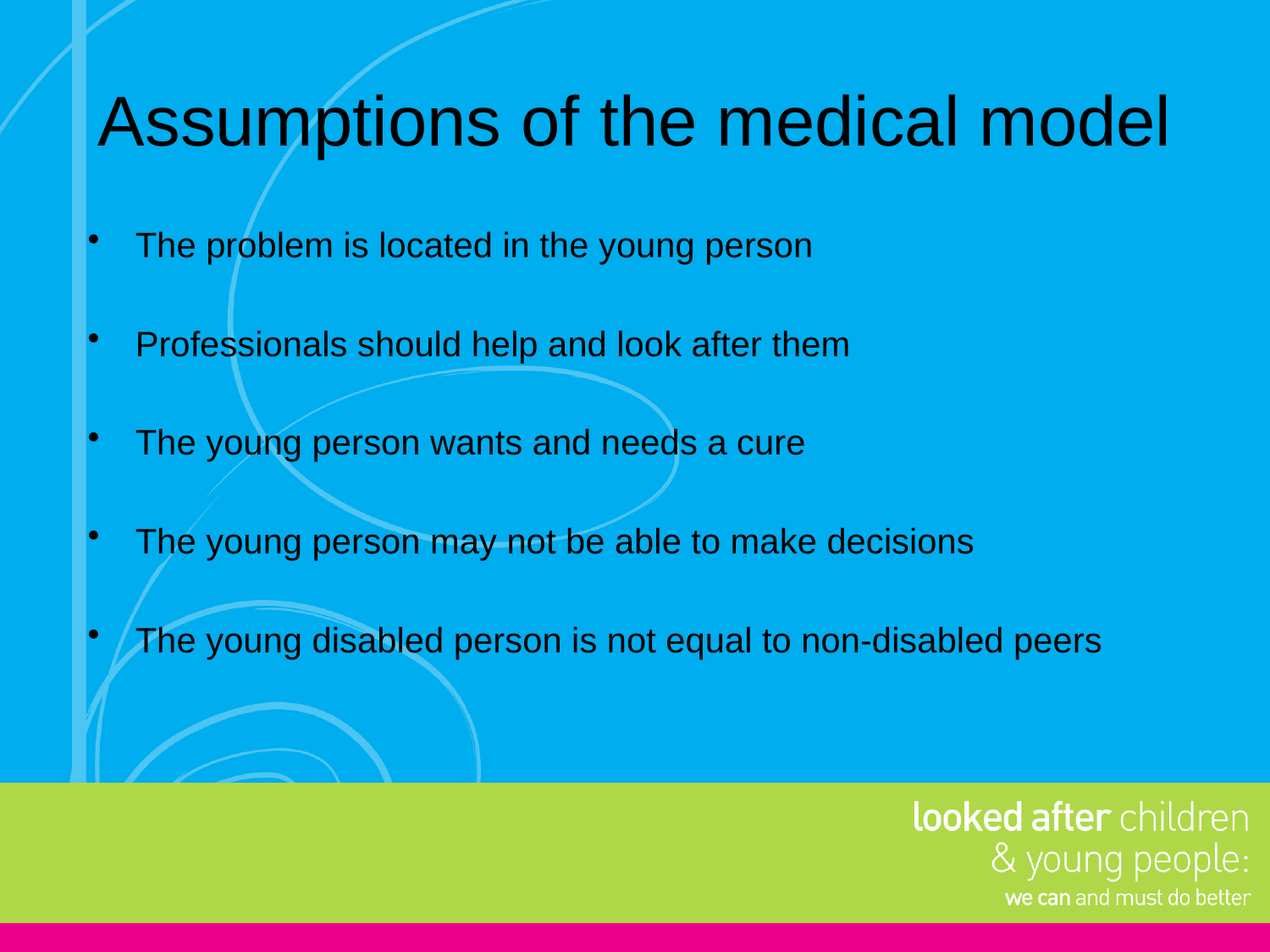

# Assumptions of the medical model
The problem is located in the young person

Professionals should help and look after them

The young person wants and needs a cure

The young person may not be able to make decisions

The young disabled person is not equal to non-disabled peers